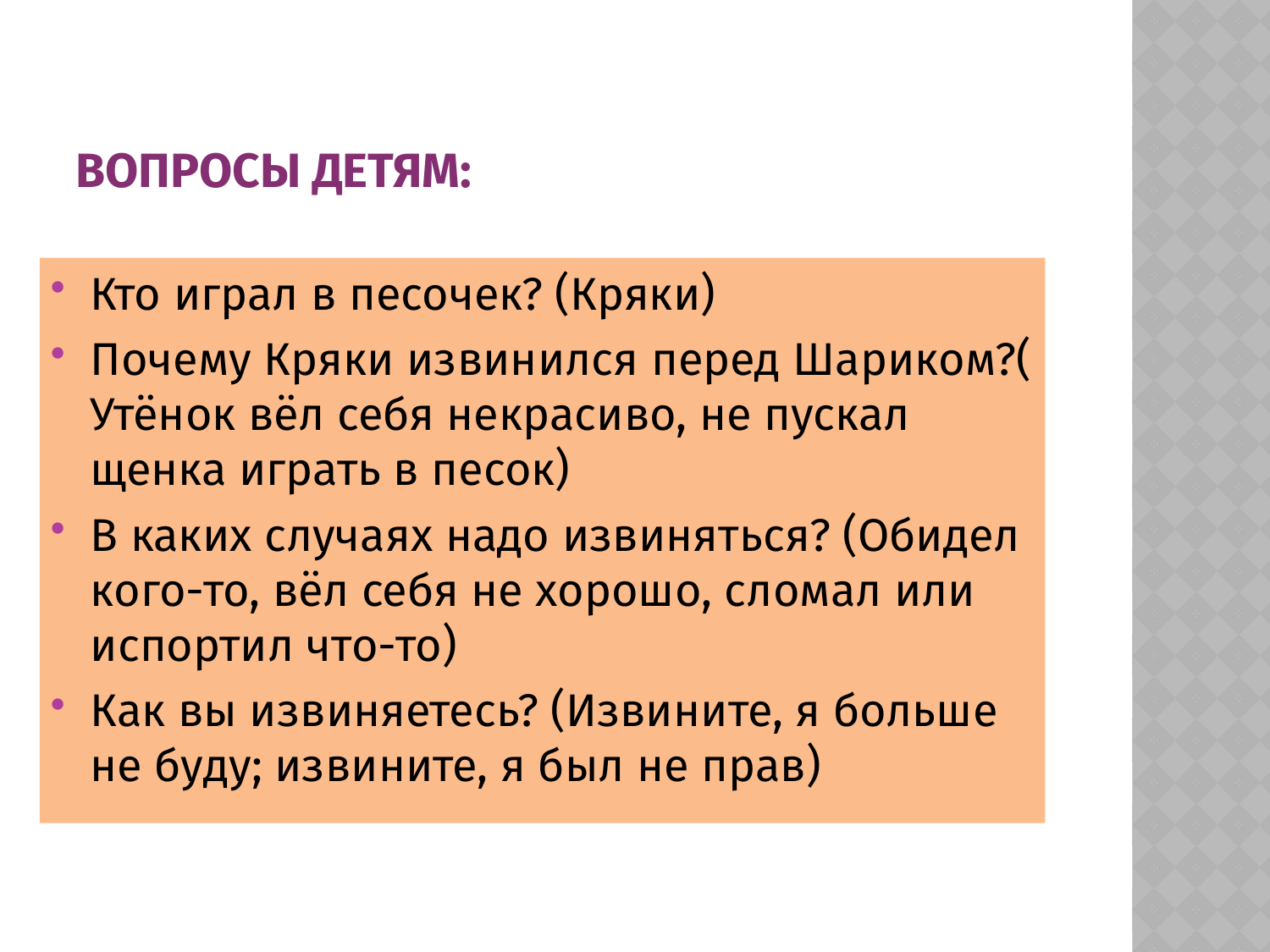

# Вопросы детям:
Кто играл в песочек? (Кряки)
Почему Кряки извинился перед Шариком?( Утёнок вёл себя некрасиво, не пускал щенка играть в песок)
В каких случаях надо извиняться? (Обидел кого-то, вёл себя не хорошо, сломал или испортил что-то)
Как вы извиняетесь? (Извините, я больше не буду; извините, я был не прав)